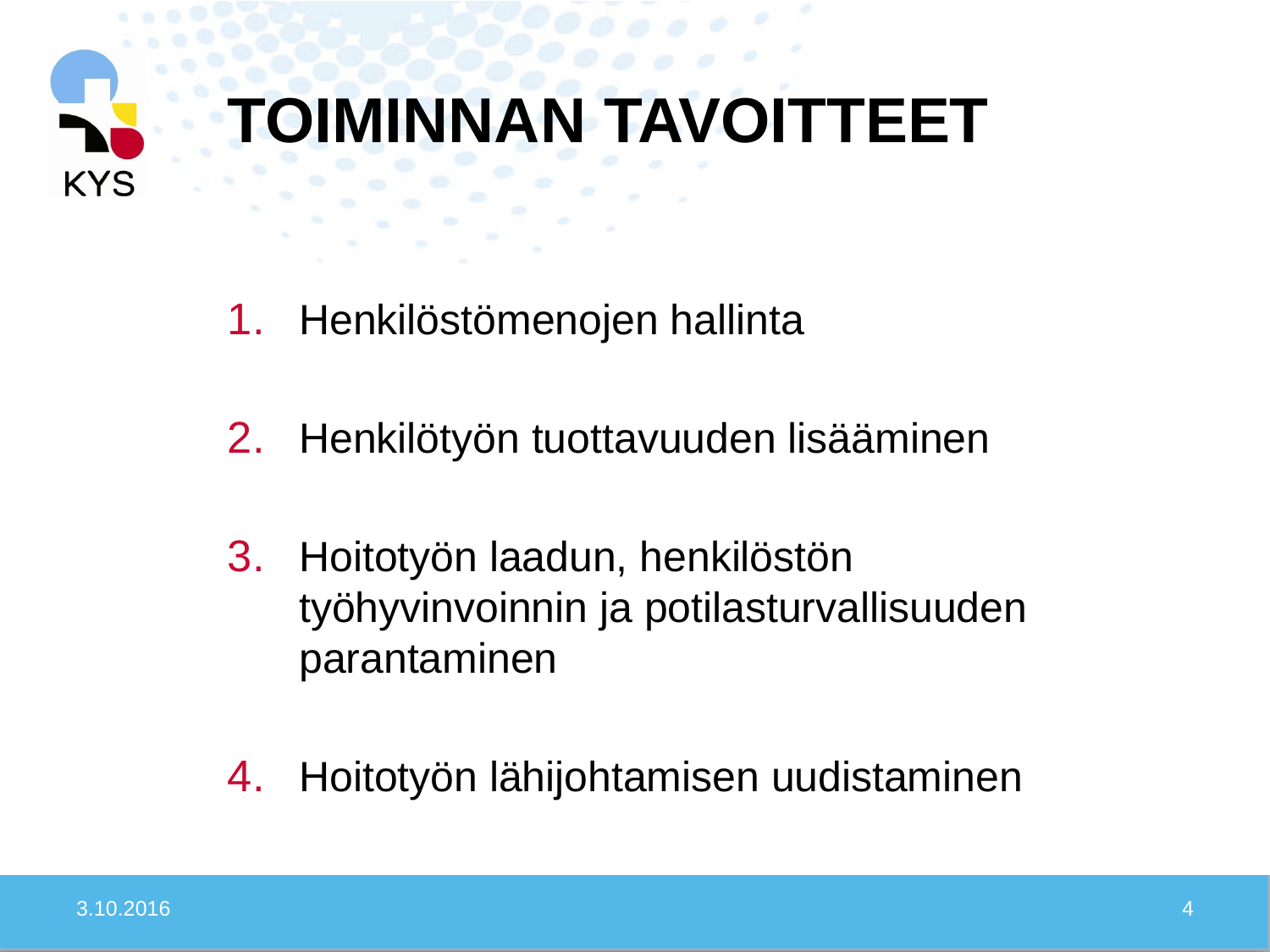

# TOIMINNAN TAVOITTEET
Henkilöstömenojen hallinta

Henkilötyön tuottavuuden lisääminen

Hoitotyön laadun, henkilöstön työhyvinvoinnin ja potilasturvallisuuden parantaminen

Hoitotyön lähijohtamisen uudistaminen
3.10.2016
4